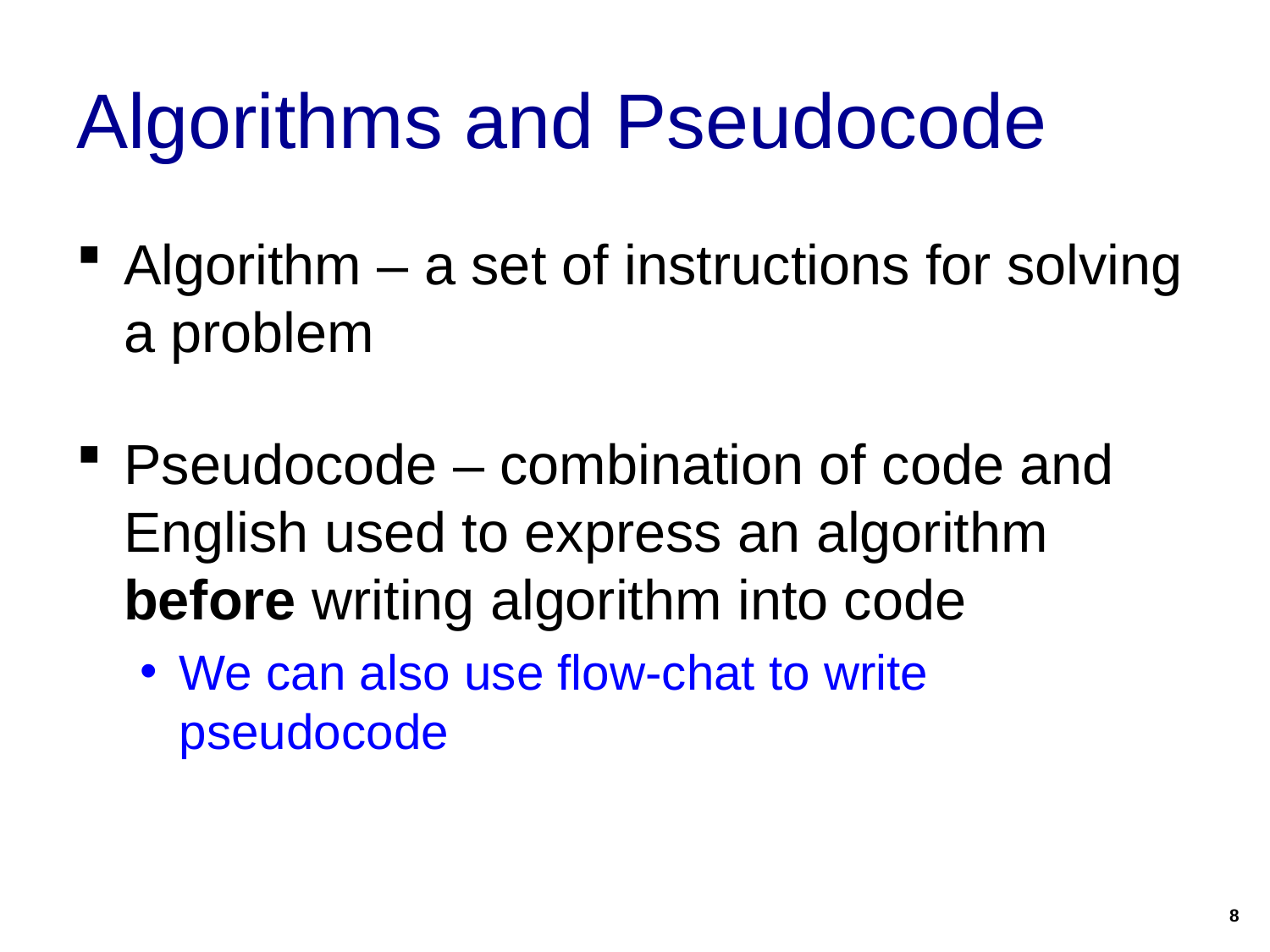

# Algorithms and Pseudocode
Algorithm – a set of instructions for solving a problem

Pseudocode – combination of code and English used to express an algorithm before writing algorithm into code
We can also use flow-chat to write pseudocode

8